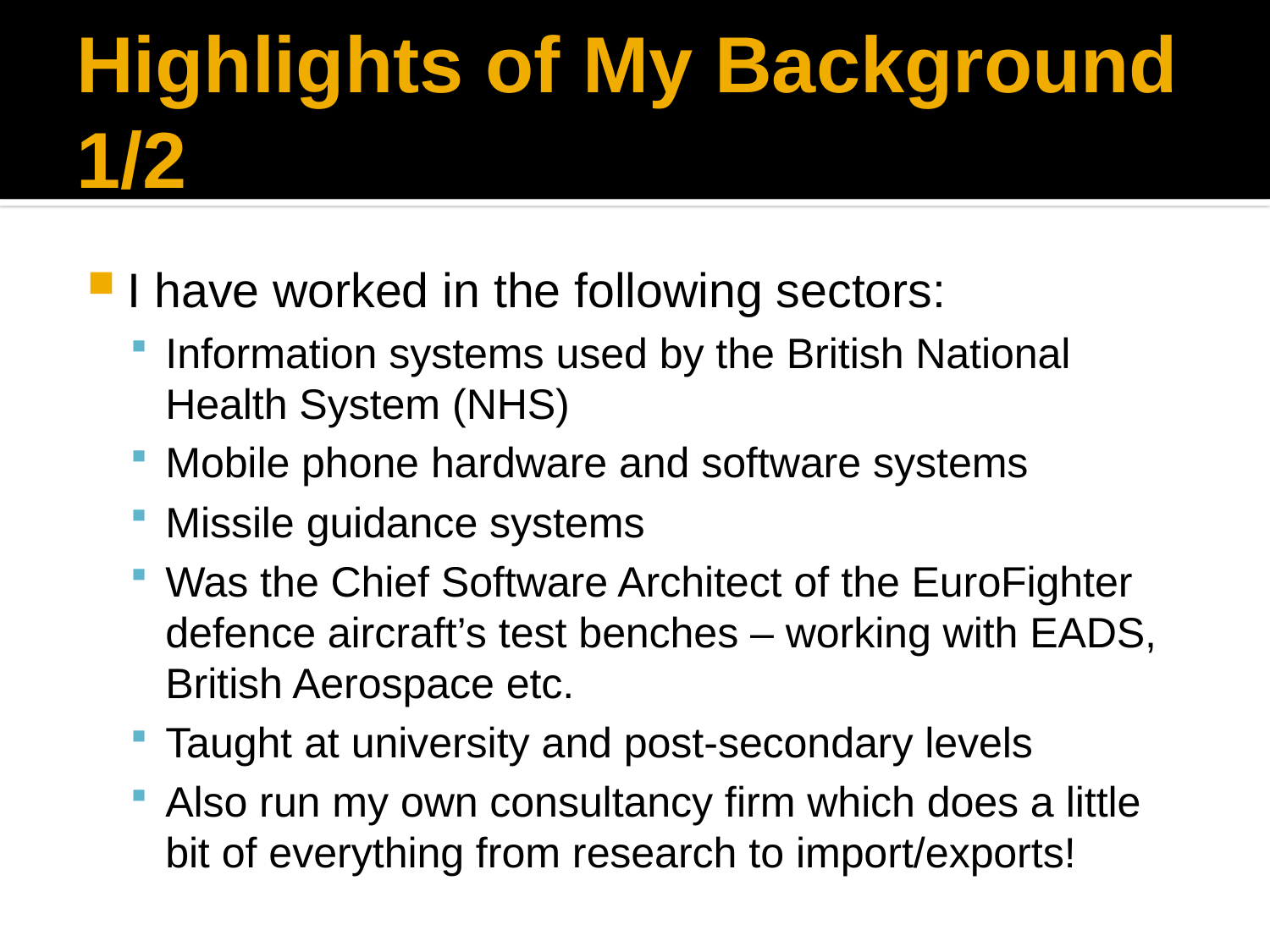

# Highlights of My Background 1/2
I have worked in the following sectors:
Information systems used by the British National Health System (NHS)
Mobile phone hardware and software systems
Missile guidance systems
Was the Chief Software Architect of the EuroFighter defence aircraft’s test benches – working with EADS, British Aerospace etc.
Taught at university and post-secondary levels
Also run my own consultancy firm which does a little bit of everything from research to import/exports!